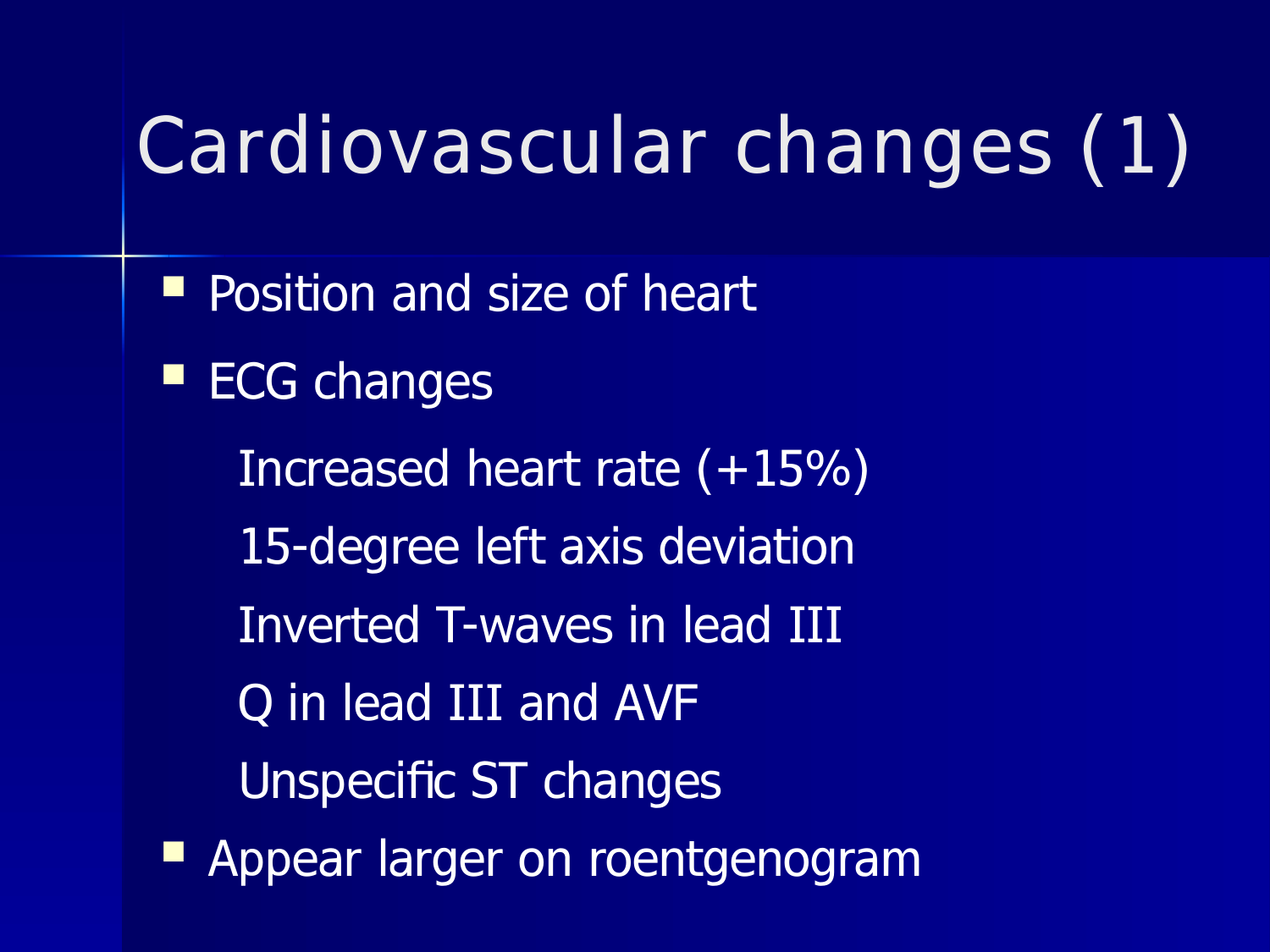

# Cardiovascular changes (1)
Position and size of heart
ECG changes
     Increased heart rate (+15%)
     15-degree left axis deviation
     Inverted T-waves in lead III
     Q in lead III and AVF
     Unspecific ST changes
Appear larger on roentgenogram